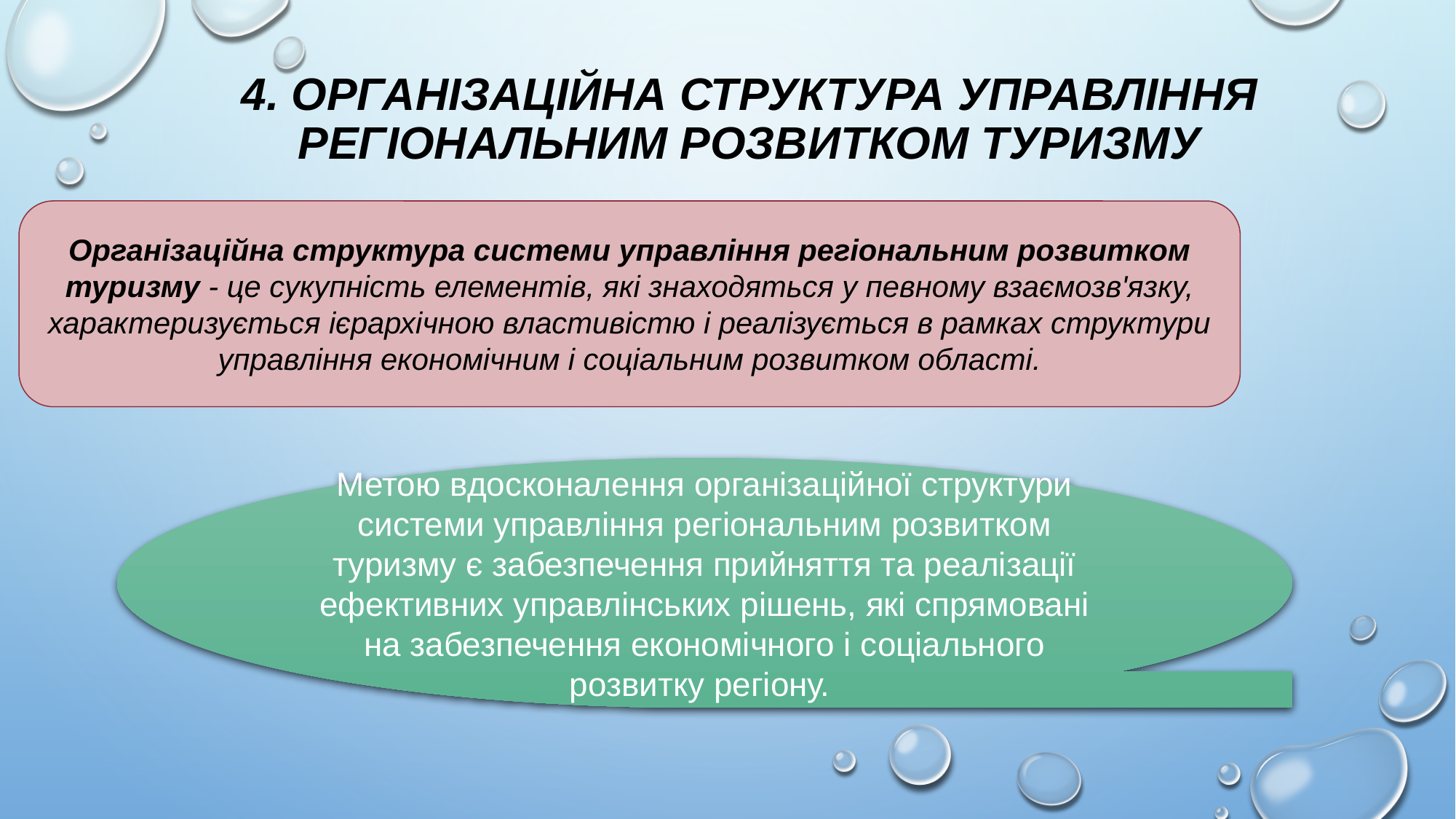

# 4. Організаційна структура управління регіональним розвитком туризму
Організаційна структура системи управління регіональним розвитком туризму - це сукупність елементів, які знаходяться у певному взаємозв'язку, характеризується ієрархічною властивістю і реалізується в рамках структури управління економічним і соціальним розвитком області.
Метою вдосконалення організаційної структури системи управління регіональним розвитком туризму є забезпечення прийняття та реалізації ефективних управлінських рішень, які спрямовані на забезпечення економічного і соціального розвитку регіону.